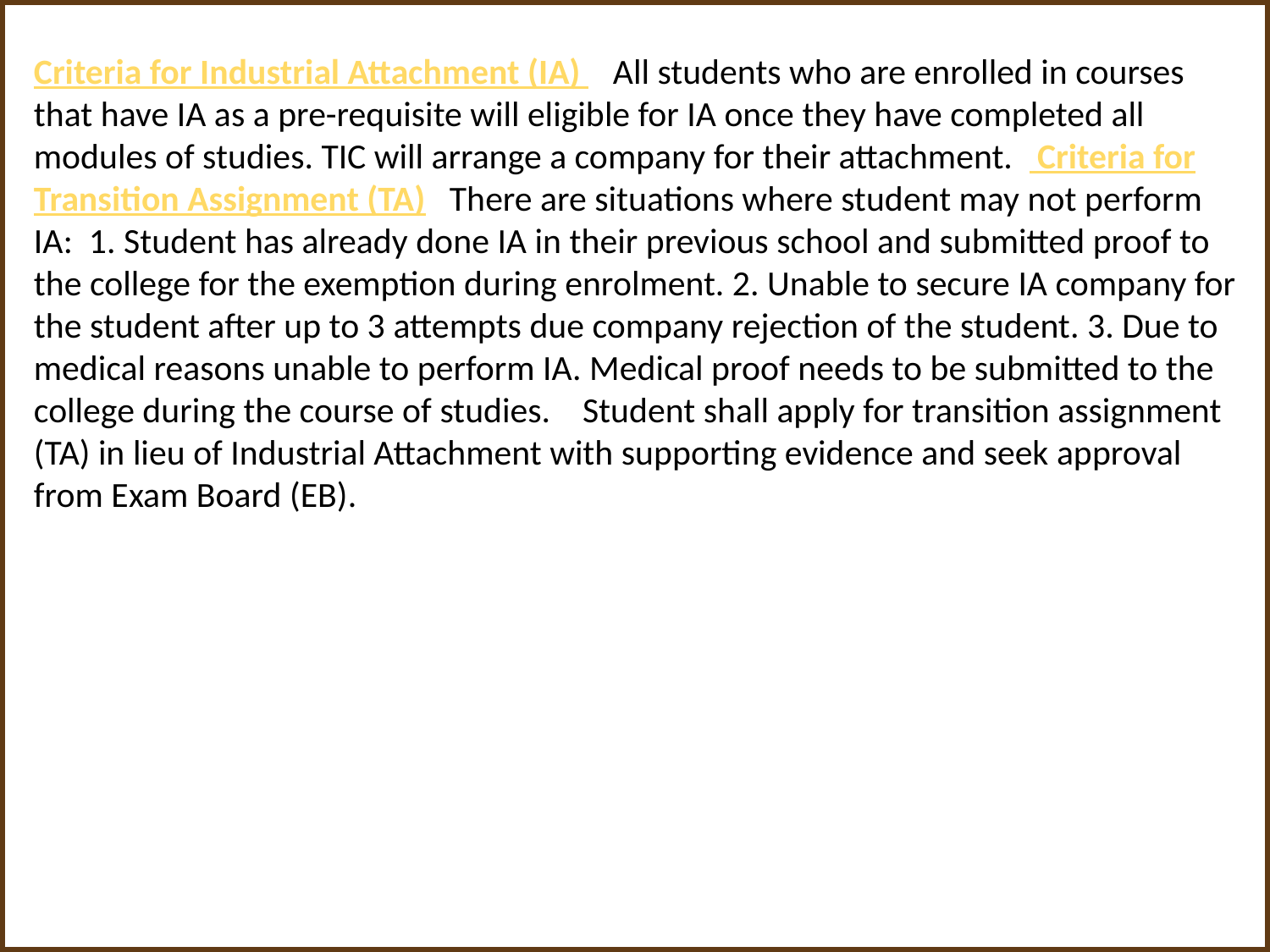

Criteria for Industrial Attachment (IA)    All students who are enrolled in courses that have IA as a pre-requisite will eligible for IA once they have completed all modules of studies. TIC will arrange a company for their attachment.   Criteria for Transition Assignment (TA)   There are situations where student may not perform IA:  1. Student has already done IA in their previous school and submitted proof to the college for the exemption during enrolment. 2. Unable to secure IA company for the student after up to 3 attempts due company rejection of the student. 3. Due to medical reasons unable to perform IA. Medical proof needs to be submitted to the college during the course of studies.    Student shall apply for transition assignment (TA) in lieu of Industrial Attachment with supporting evidence and seek approval from Exam Board (EB).